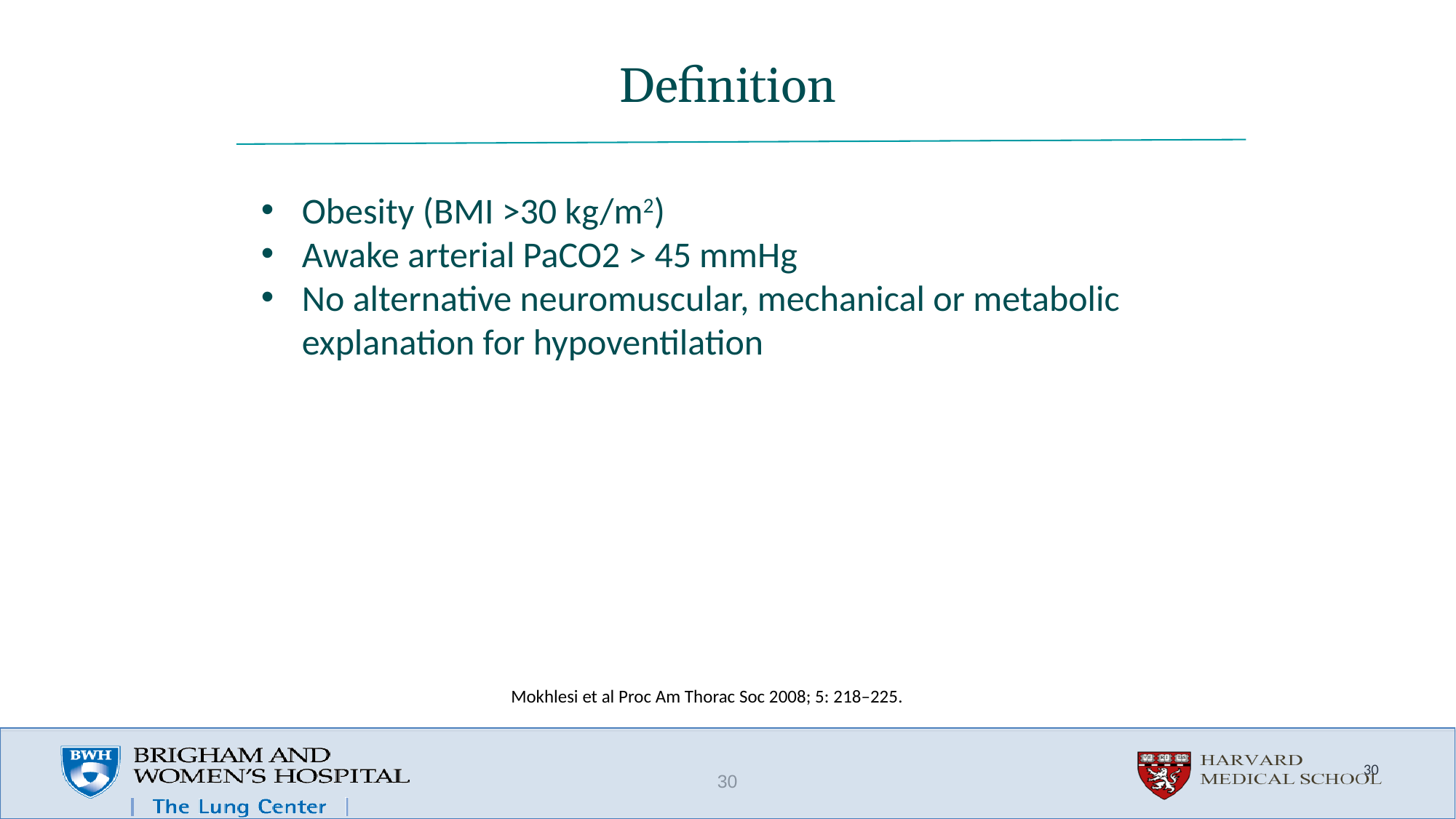

# Definition
Obesity (BMI >30 kg/m2)
Awake arterial PaCO2 > 45 mmHg
No alternative neuromuscular, mechanical or metabolic explanation for hypoventilation
Mokhlesi et al Proc Am Thorac Soc 2008; 5: 218–225.